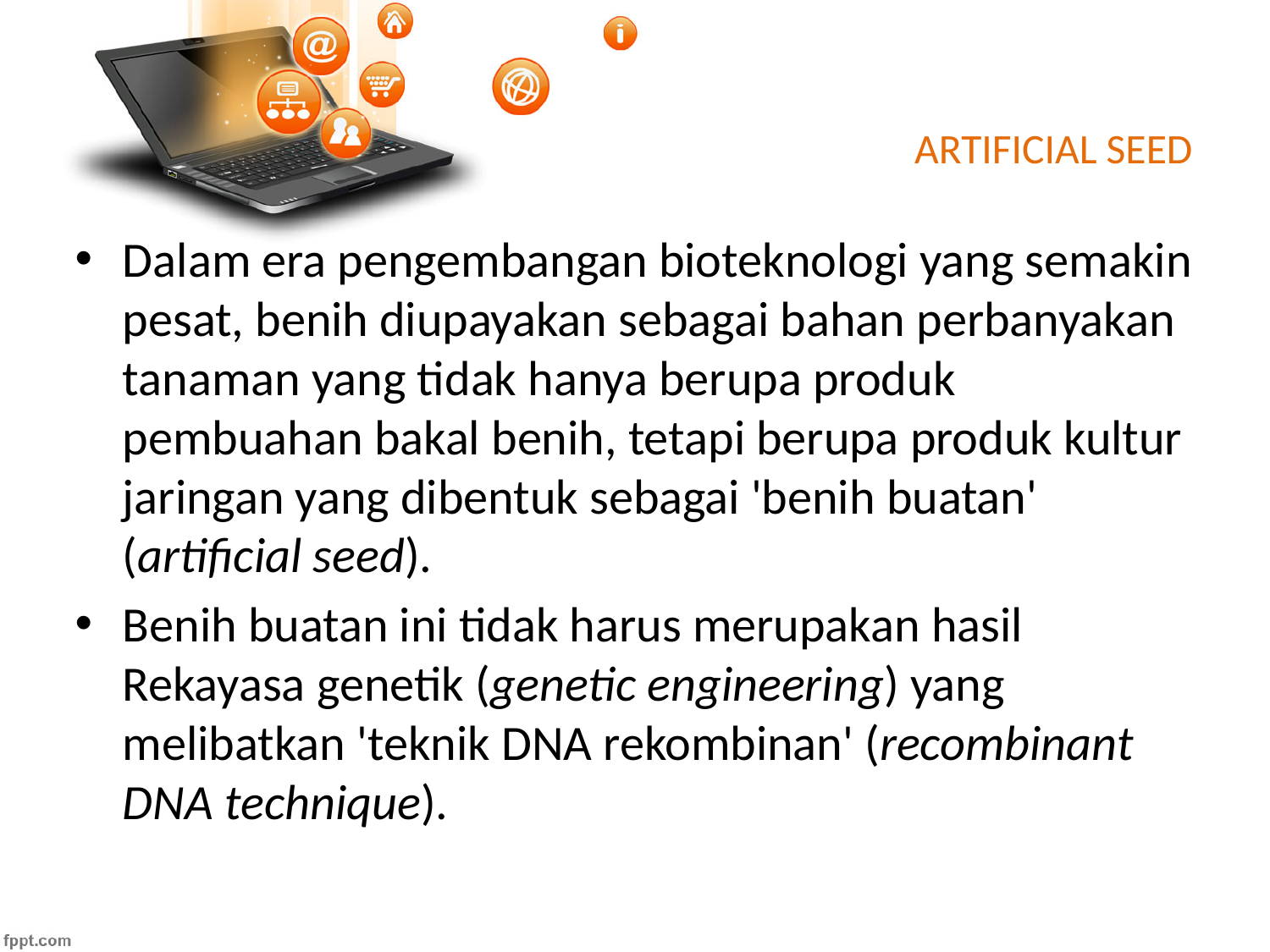

# ARTIFICIAL SEED
Dalam era pengembangan bioteknologi yang semakin pesat, benih diupayakan sebagai bahan perbanyakan tanaman yang tidak hanya berupa produk pembuahan bakal benih, tetapi berupa produk kultur jaringan yang dibentuk sebagai 'benih buatan' (artificial seed).
Benih buatan ini tidak harus merupakan hasil Rekayasa genetik (genetic engineering) yang melibatkan 'teknik DNA rekombinan' (recombinant DNA technique).